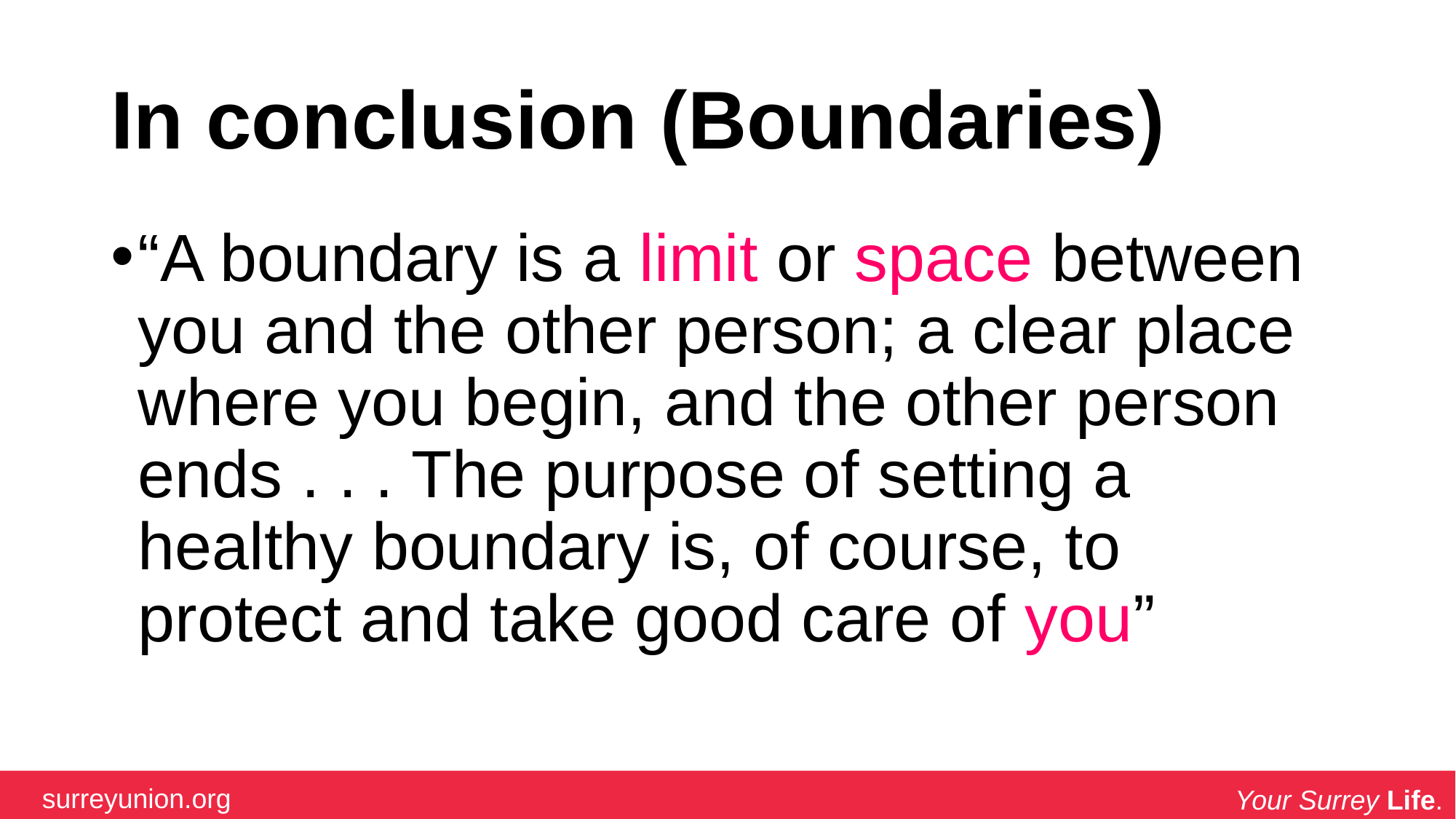

# In conclusion (Boundaries)
“A boundary is a limit or space between you and the other person; a clear place where you begin, and the other person ends . . . The purpose of setting a healthy boundary is, of course, to protect and take good care of you”

surreyunion.org
Your Surrey Life.